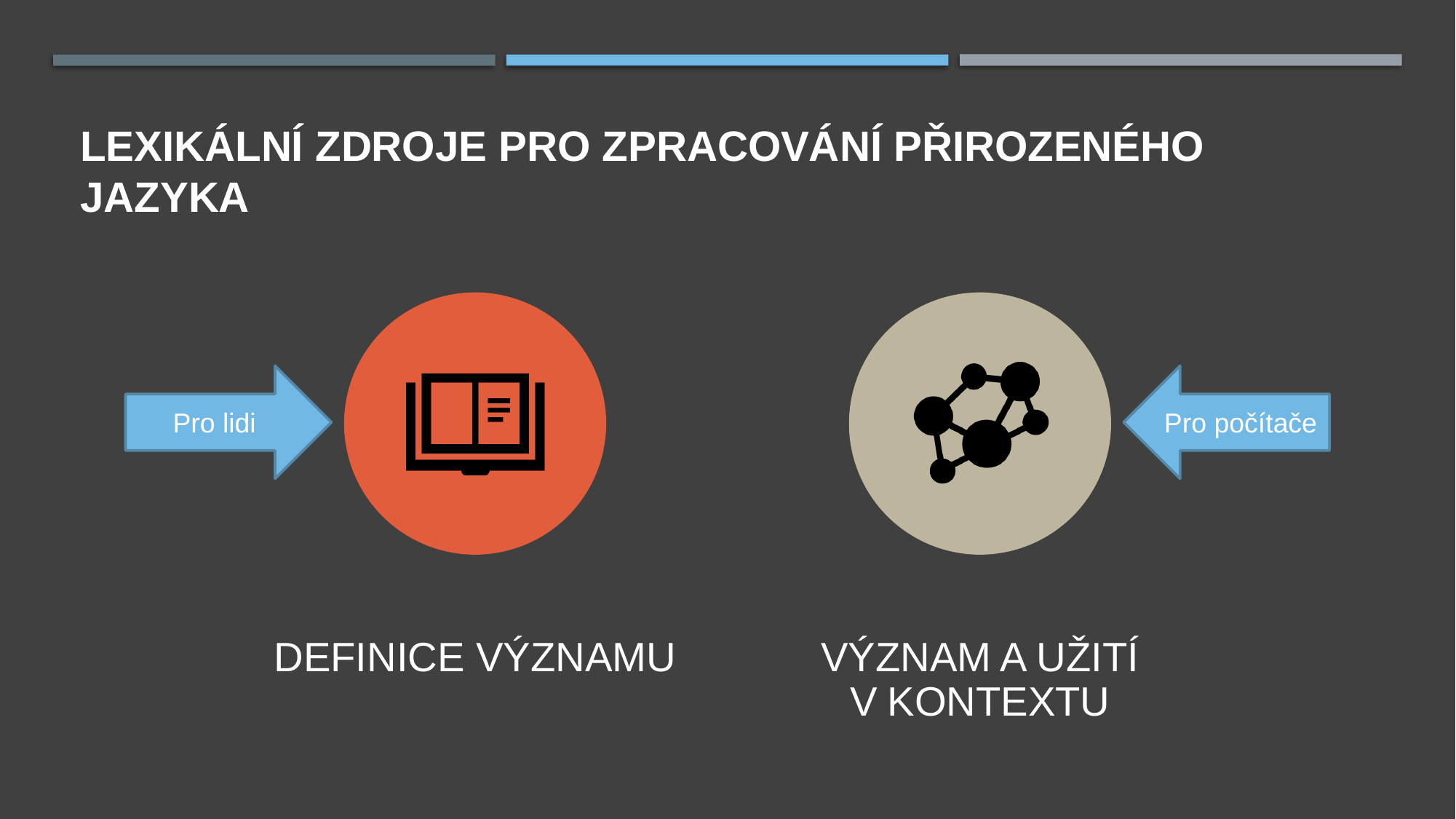

# Lexikální zdroje pro zpracování přirozeného jazyka
Definice významu
význam a užití v kontextu

Pro lidi
Pro počítače